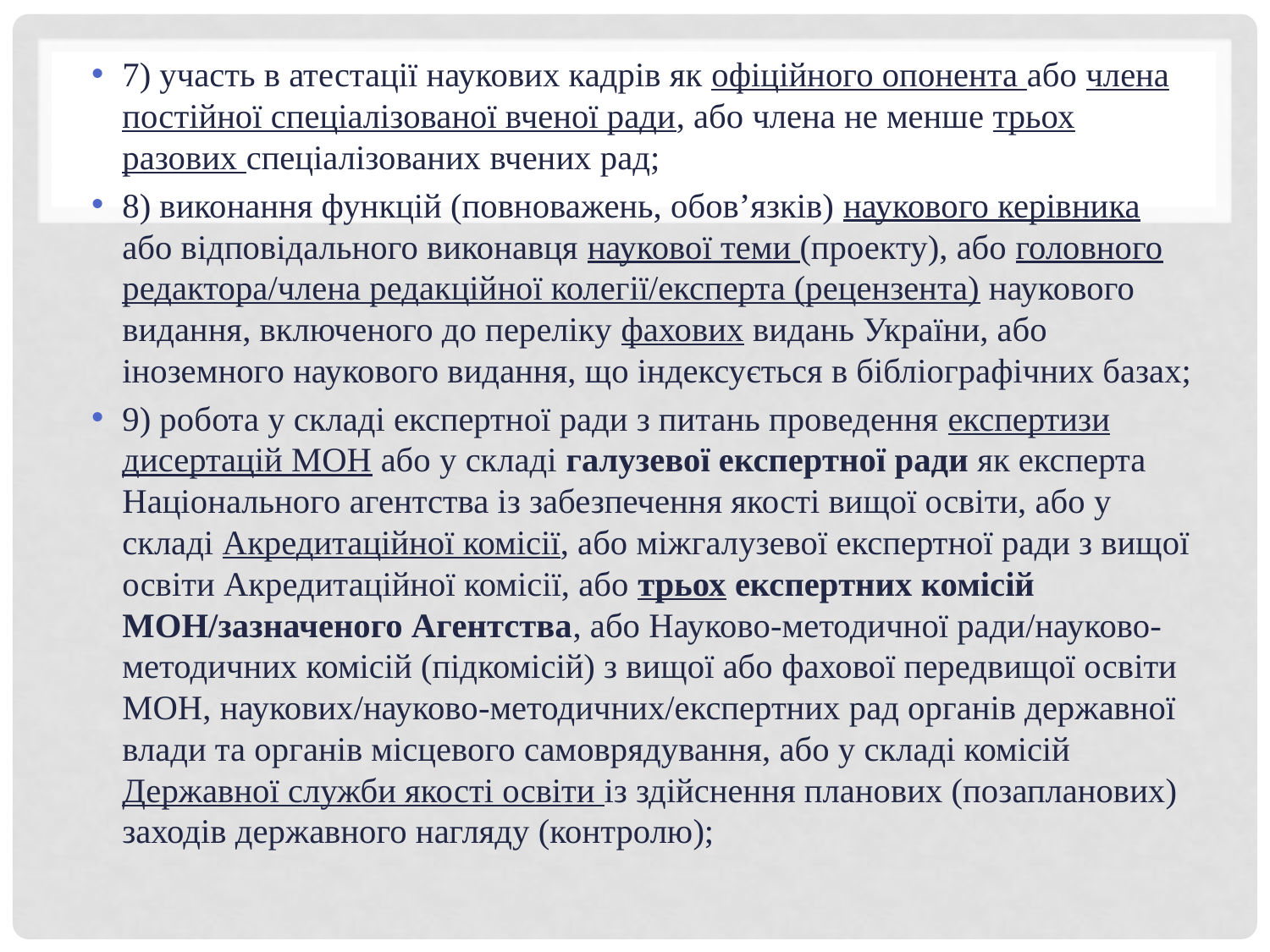

7) участь в атестації наукових кадрів як офіційного опонента або члена постійної спеціалізованої вченої ради, або члена не менше трьох разових спеціалізованих вчених рад;
8) виконання функцій (повноважень, обов’язків) наукового керівника або відповідального виконавця наукової теми (проекту), або головного редактора/члена редакційної колегії/експерта (рецензента) наукового видання, включеного до переліку фахових видань України, або іноземного наукового видання, що індексується в бібліографічних базах;
9) робота у складі експертної ради з питань проведення експертизи дисертацій МОН або у складі галузевої експертної ради як експерта Національного агентства із забезпечення якості вищої освіти, або у складі Акредитаційної комісії, або міжгалузевої експертної ради з вищої освіти Акредитаційної комісії, або трьох експертних комісій МОН/зазначеного Агентства, або Науково-методичної ради/науково-методичних комісій (підкомісій) з вищої або фахової передвищої освіти МОН, наукових/науково-методичних/експертних рад органів державної влади та органів місцевого самоврядування, або у складі комісій Державної служби якості освіти із здійснення планових (позапланових) заходів державного нагляду (контролю);